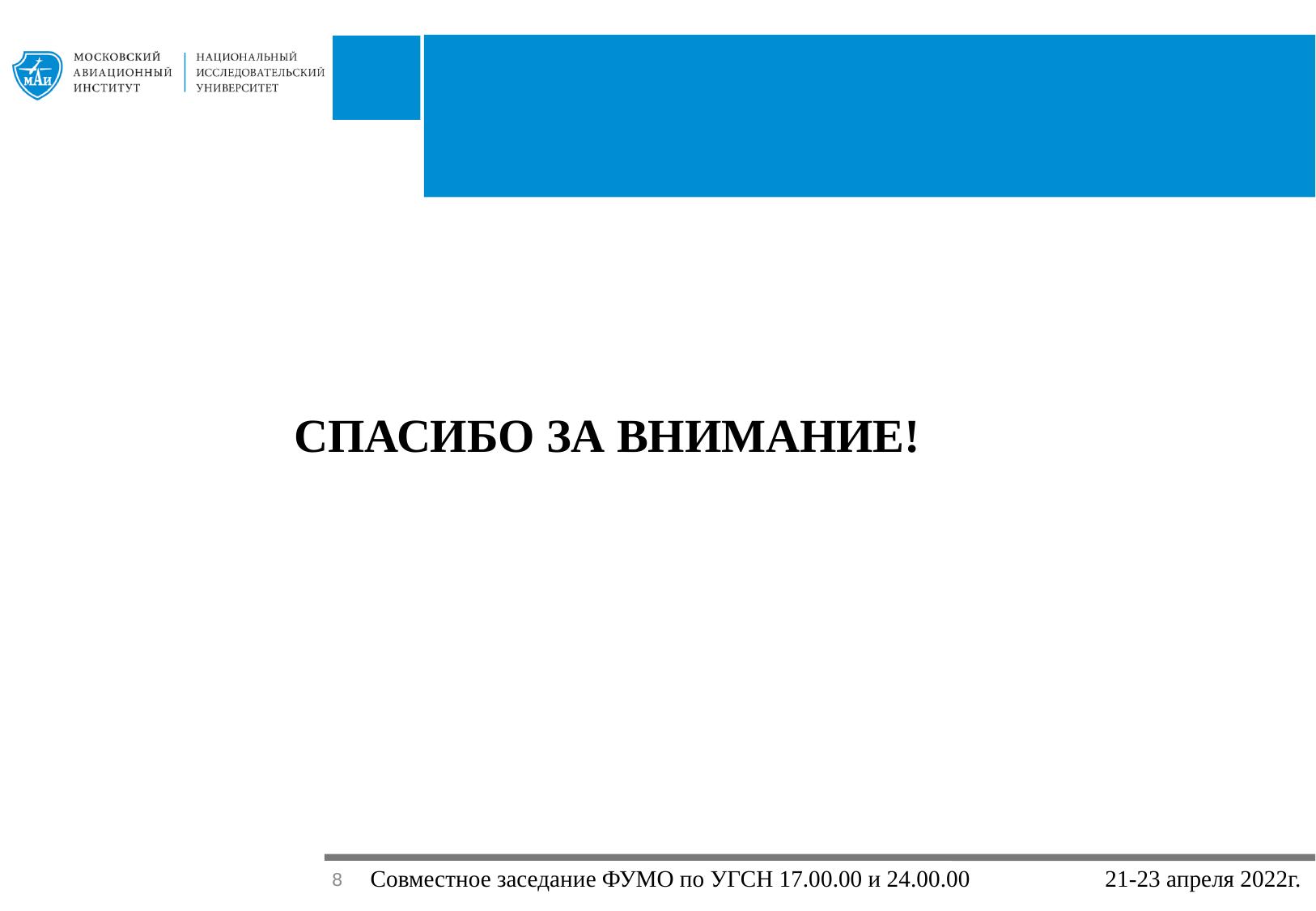

# СПАСИБО ЗА ВНИМАНИЕ ! СПАСИБО ЗА ВНИМАНИЕ! ЗА ВНИМАНИЕ !
Совместное заседание ФУМО по УГСН 17.00.00 и 24.00.00                       21-23 апреля 2022г.
8